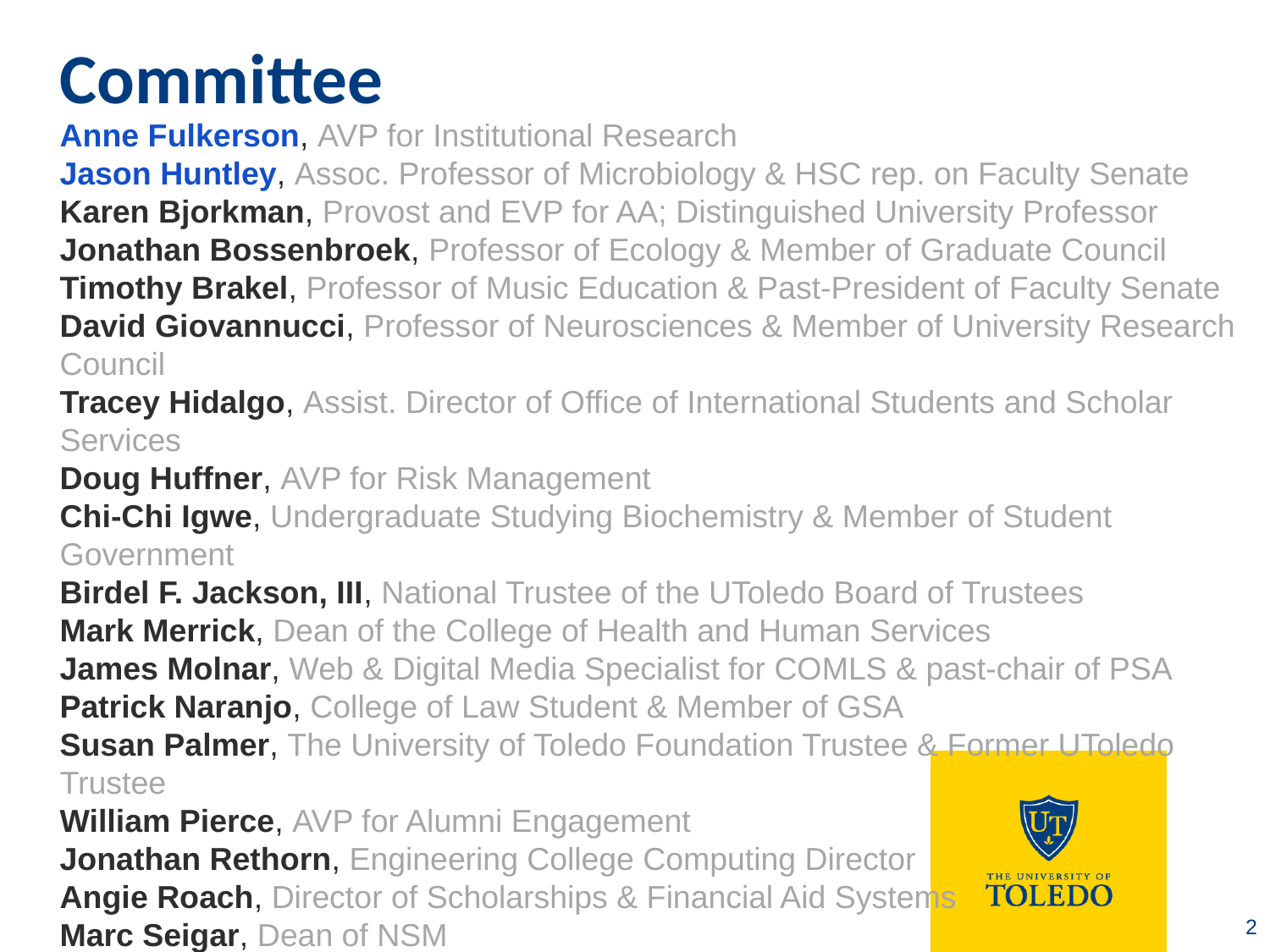

Committee
Anne Fulkerson, AVP for Institutional Research
Jason Huntley, Assoc. Professor of Microbiology & HSC rep. on Faculty Senate
Karen Bjorkman, Provost and EVP for AA; Distinguished University Professor
Jonathan Bossenbroek, Professor of Ecology & Member of Graduate Council
Timothy Brakel, Professor of Music Education & Past-President of Faculty Senate
David Giovannucci, Professor of Neurosciences & Member of University Research Council
Tracey Hidalgo, Assist. Director of Office of International Students and Scholar Services
Doug Huffner, AVP for Risk Management
Chi-Chi Igwe, Undergraduate Studying Biochemistry & Member of Student Government
Birdel F. Jackson, III, National Trustee of the UToledo Board of Trustees
Mark Merrick, Dean of the College of Health and Human Services
James Molnar, Web & Digital Media Specialist for COMLS & past-chair of PSA
Patrick Naranjo, College of Law Student & Member of GSA
Susan Palmer, The University of Toledo Foundation Trustee & Former UToledo Trustee
William Pierce, AVP for Alumni Engagement
Jonathan Rethorn, Engineering College Computing Director
Angie Roach, Director of Scholarships & Financial Aid Systems
Marc Seigar, Dean of NSM
Chris Stesney-Ridenour, UTMC Chief Operating Officer
Jami Taylor, Professor of Political Science & Member of Graduate Council
Valerie S. Walston, Interim VP for Student Affairs
2